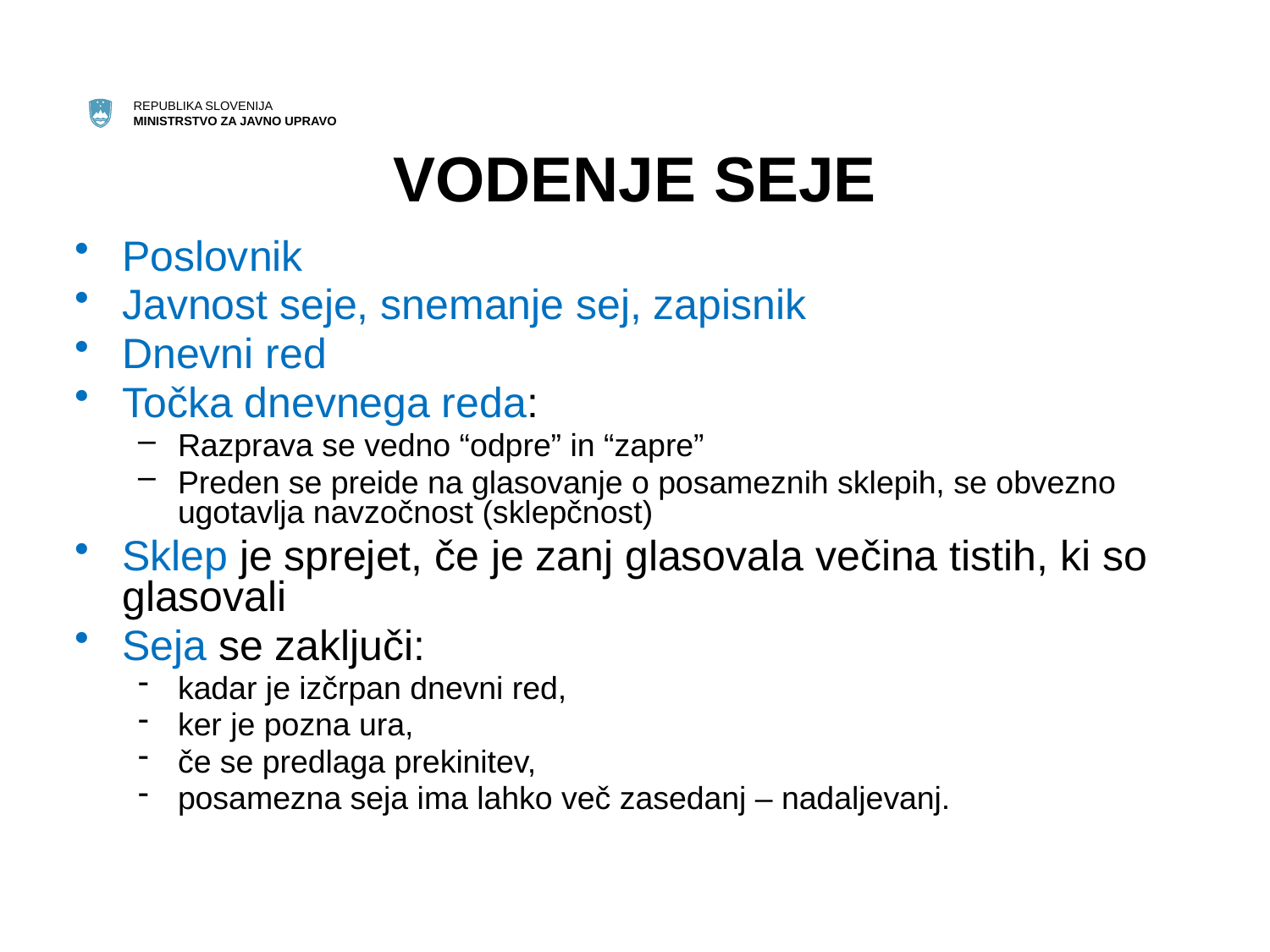

# VODENJE SEJE
Poslovnik
Javnost seje, snemanje sej, zapisnik
Dnevni red
Točka dnevnega reda:
Razprava se vedno “odpre” in “zapre”
Preden se preide na glasovanje o posameznih sklepih, se obvezno ugotavlja navzočnost (sklepčnost)
Sklep je sprejet, če je zanj glasovala večina tistih, ki so glasovali
Seja se zaključi:
kadar je izčrpan dnevni red,
ker je pozna ura,
če se predlaga prekinitev,
posamezna seja ima lahko več zasedanj – nadaljevanj.